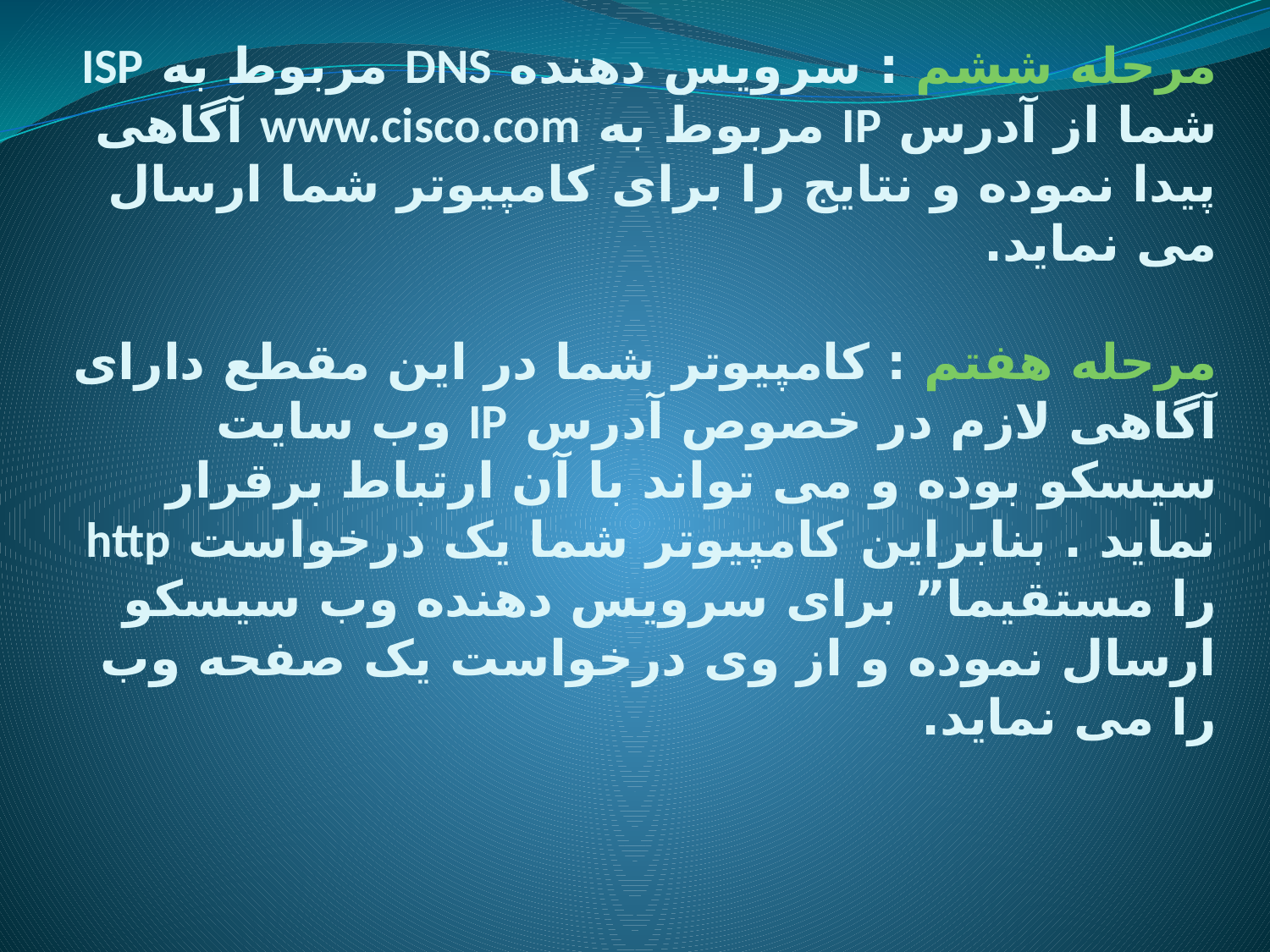

# مرحله ششم : سرویس دهنده DNS مربوط به ISP شما از آدرس IP مربوط به www.cisco.com آگاهی پیدا نموده و نتایج را برای کامپیوتر شما ارسال می نماید. مرحله هفتم : کامپیوتر شما در این مقطع دارای آگاهی لازم در خصوص آدرس IP وب سایت سیسکو بوده و می تواند با آن ارتباط برقرار نماید . بنابراین کامپیوتر شما یک درخواست http را مستقیما” برای سرویس دهنده وب سیسکو ارسال نموده و از وی درخواست یک صفحه وب را می نماید.